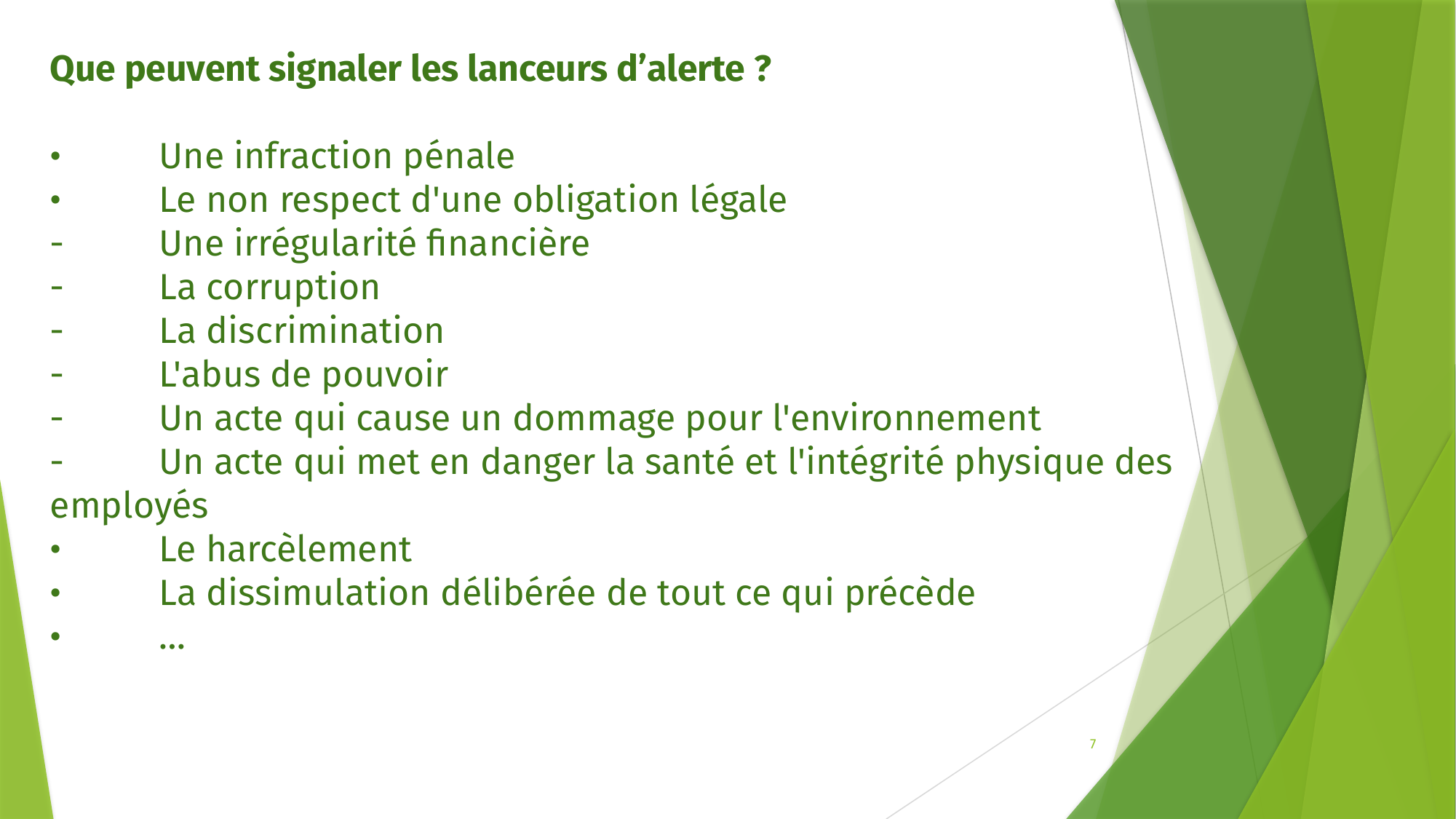

Que peuvent signaler les lanceurs d’alerte ?

•	Une infraction pénale
•	Le non respect d'une obligation légale
-	Une irrégularité financière
-	La corruption
-	La discrimination
-	L'abus de pouvoir
-	Un acte qui cause un dommage pour l'environnement
-	Un acte qui met en danger la santé et l'intégrité physique des employés
•	Le harcèlement
•	La dissimulation délibérée de tout ce qui précède
•	…

7